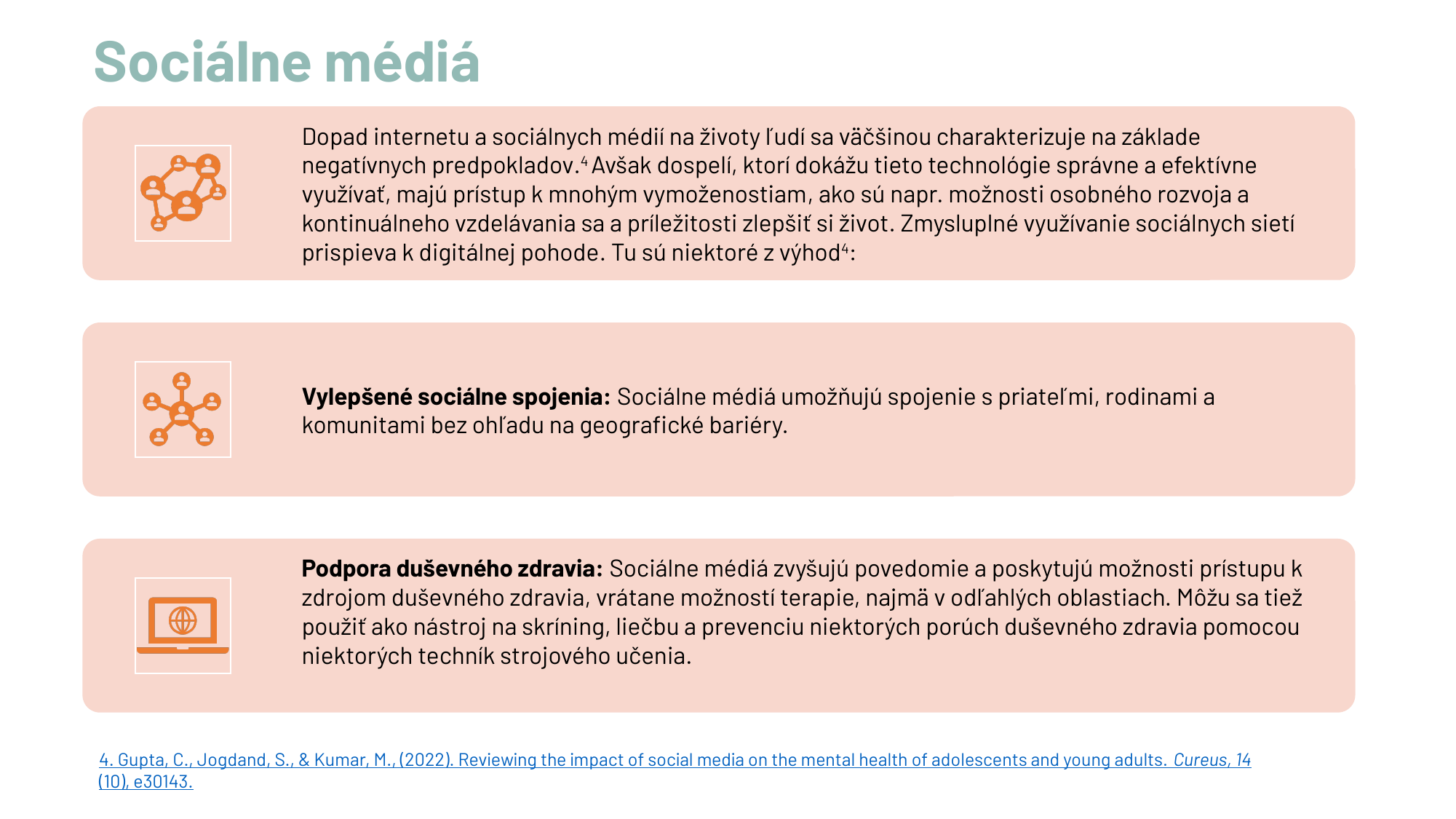

# Sociálne médiá
Dopad internetu a sociálnych médií na životy ľudí sa väčšinou charakterizuje na základe negatívnych predpokladov.4 Avšak dospelí, ktorí dokážu tieto technológie správne a efektívne využívať, majú prístup k mnohým vymoženostiam, ako sú napr. možnosti osobného rozvoja a kontinuálneho vzdelávania sa a príležitosti zlepšiť si život. Zmysluplné využívanie sociálnych sietí prispieva k digitálnej pohode. Tu sú niektoré z výhod4:
Vylepšené sociálne spojenia: Sociálne médiá umožňujú spojenie s priateľmi, rodinami a komunitami bez ohľadu na geografické bariéry.
Podpora duševného zdravia: Sociálne médiá zvyšujú povedomie a poskytujú možnosti prístupu k zdrojom duševného zdravia, vrátane možností terapie, najmä v odľahlých oblastiach. Môžu sa tiež použiť ako nástroj na skríning, liečbu a prevenciu niektorých porúch duševného zdravia pomocou niektorých techník strojového učenia.
4. Gupta, C., Jogdand, S., & Kumar, M., (2022). Reviewing the impact of social media on the mental health of adolescents and young adults. Cureus, 14(10), e30143.